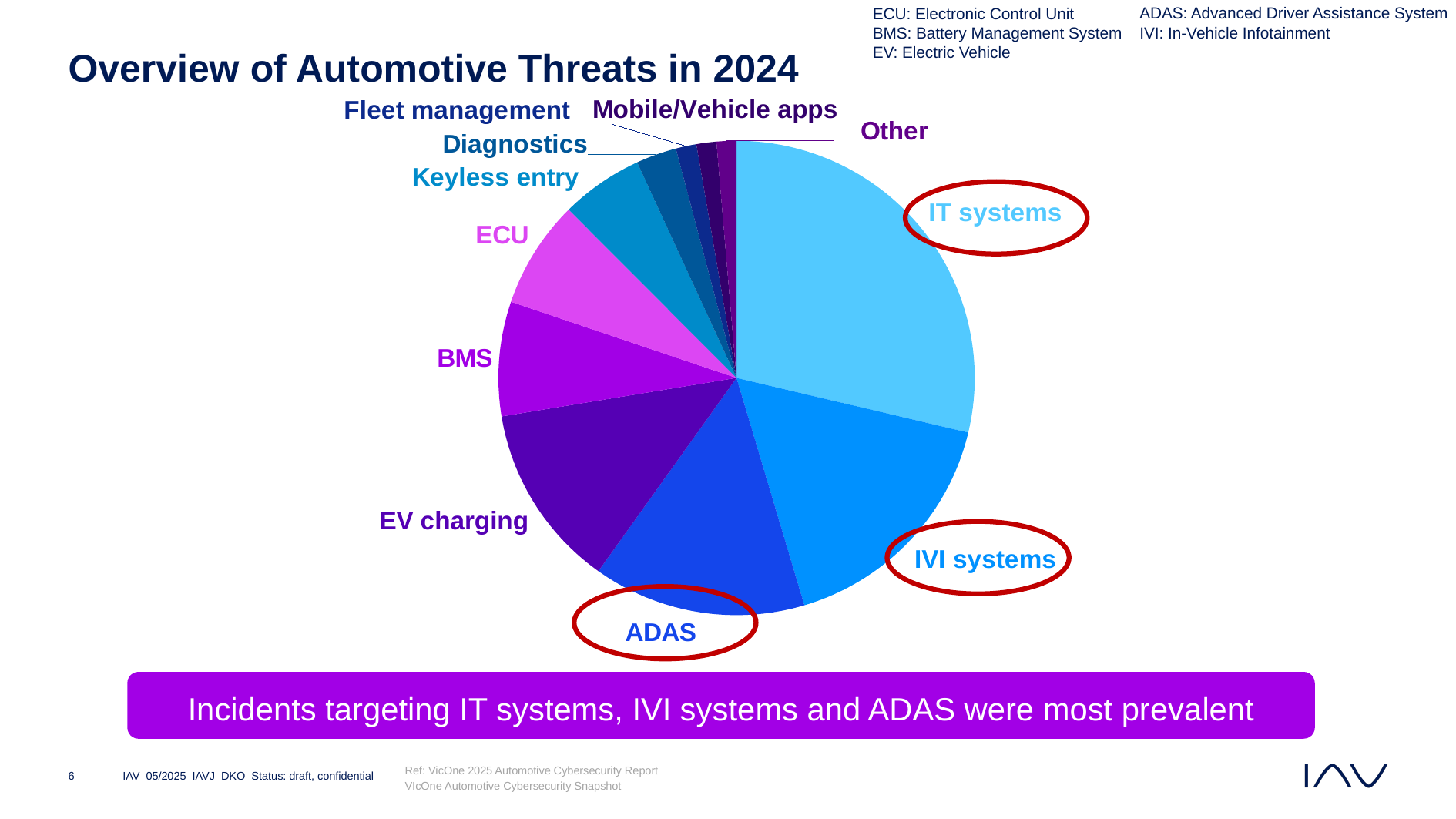

ECU: Electronic Control Unit
BMS: Battery Management System
EV: Electric Vehicle
ADAS: Advanced Driver Assistance System
IVI: In-Vehicle Infotainment
# Overview of Automotive Threats in 2024

### Chart

| Category | Incidents |
|---|---|
| IT systems | 28.7 |
| IVI systems | 16.7 |
| ADAS | 14.45 |
| EV charging | 12.55 |
| BMS | 7.800000000000001 |
| ECU | 7.35 |
| Keyless entry | 5.6 |
| Diagnostics | 2.75 |
| Fleet management | 1.4 |
| Mobile/Vehicle apps | 1.35 |
| Other | 1.35 |
Incidents targeting IT systems, IVI systems and ADAS were most prevalent
Ref: VicOne 2025 Automotive Cybersecurity Report
VIcOne Automotive Cybersecurity Snapshot
IAV  05/2025  IAVJ  DKO  Status: draft, confidential
6